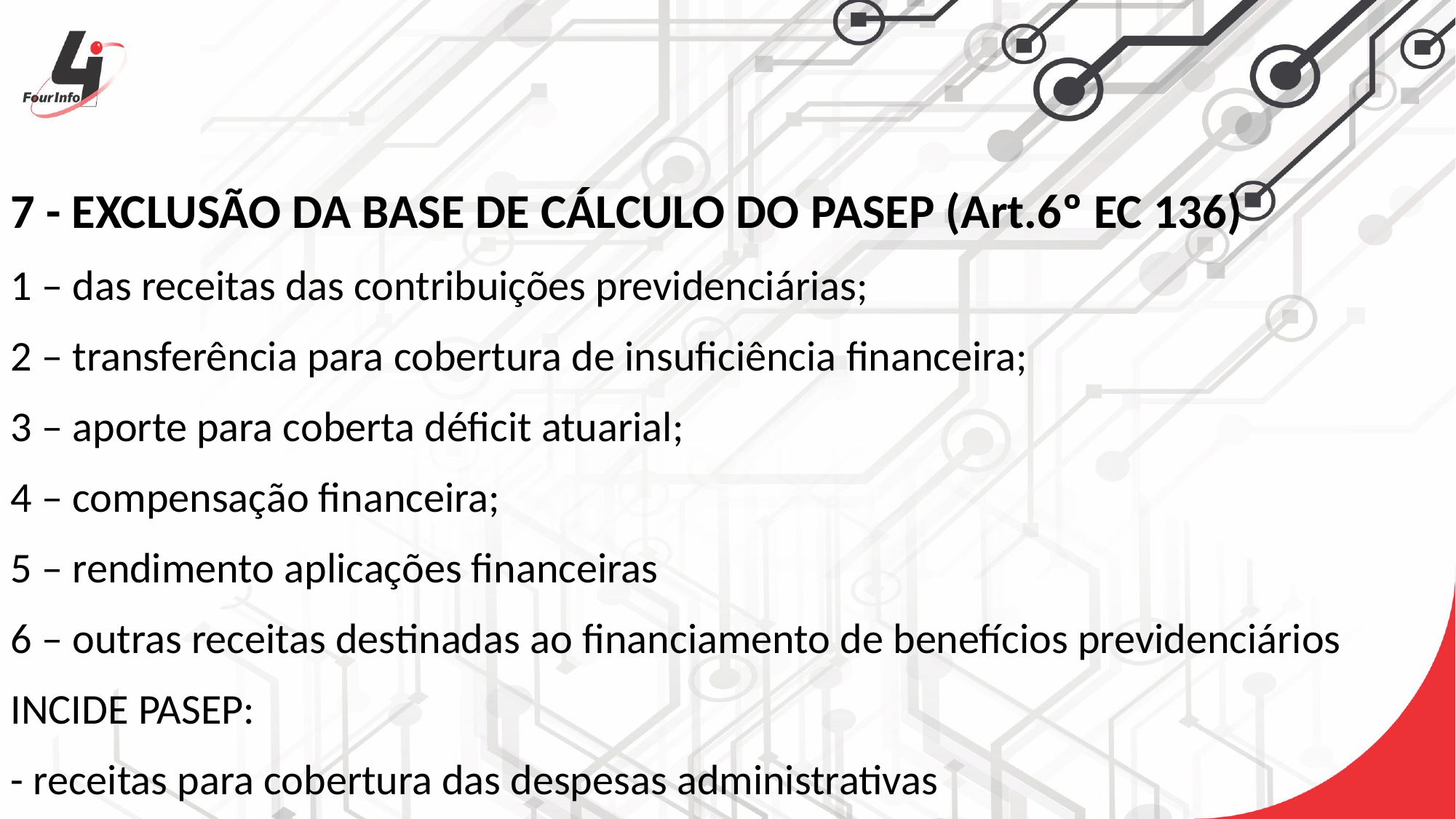

7 - EXCLUSÃO DA BASE DE CÁLCULO DO PASEP (Art.6º EC 136)
1 – das receitas das contribuições previdenciárias;
2 – transferência para cobertura de insuficiência financeira;
3 – aporte para coberta déficit atuarial;
4 – compensação financeira;
5 – rendimento aplicações financeiras
6 – outras receitas destinadas ao financiamento de benefícios previdenciários
INCIDE PASEP:
- receitas para cobertura das despesas administrativas